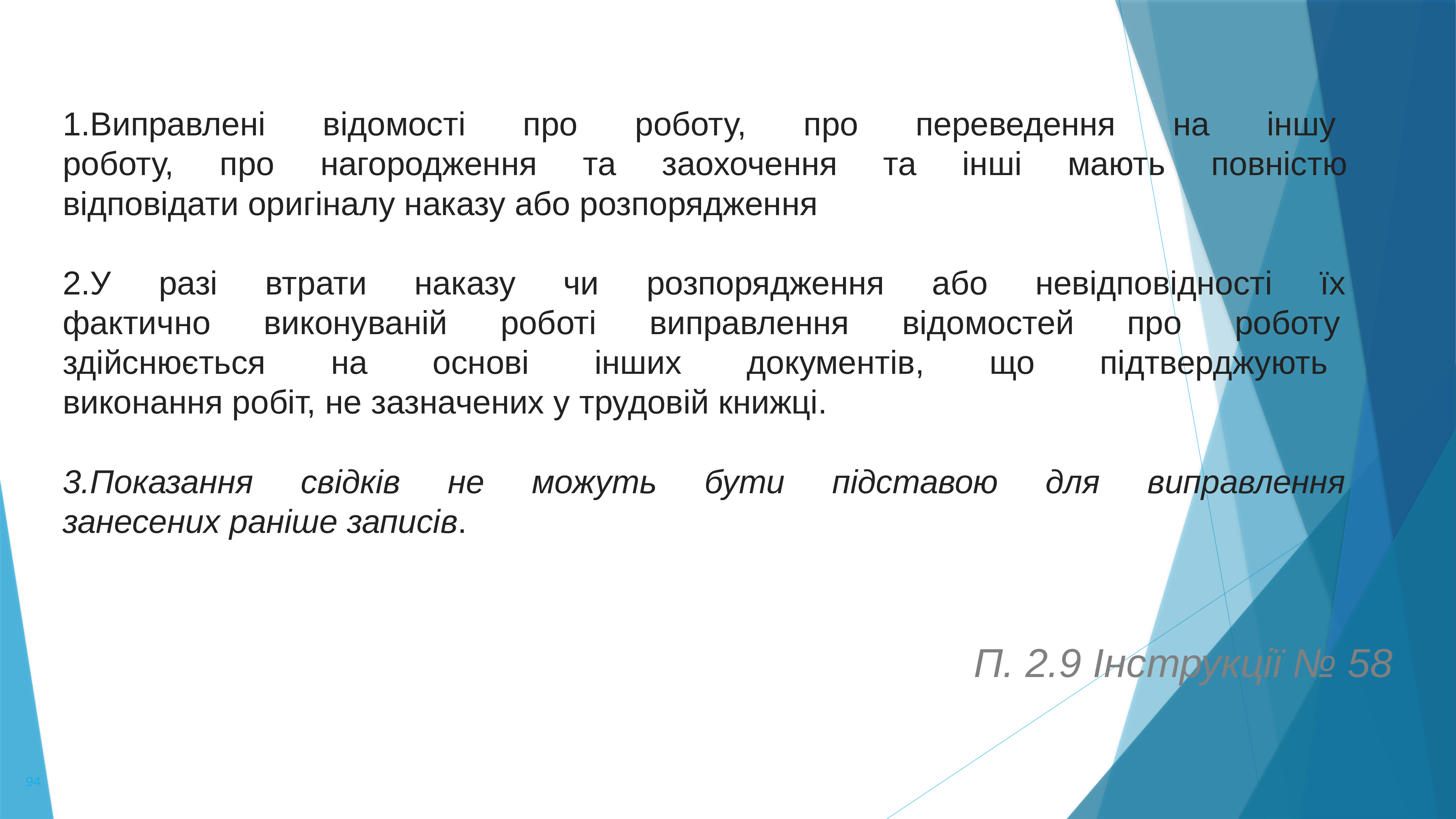

Виправлені відомості про роботу, про переведення на іншу
роботу, про нагородження та заохочення та інші мають повністю
відповідати оригіналу наказу або розпорядження

У разі втрати наказу чи розпорядження або невідповідності їх
фактично виконуваній роботі виправлення відомостей про роботу
здійснюється на основі інших документів, що підтверджують
виконання робіт, не зазначених у трудовій книжці.

Показання свідків не можуть бути підставою для виправлення
занесених раніше записів.

П. 2.9 Інструкції № 58
94